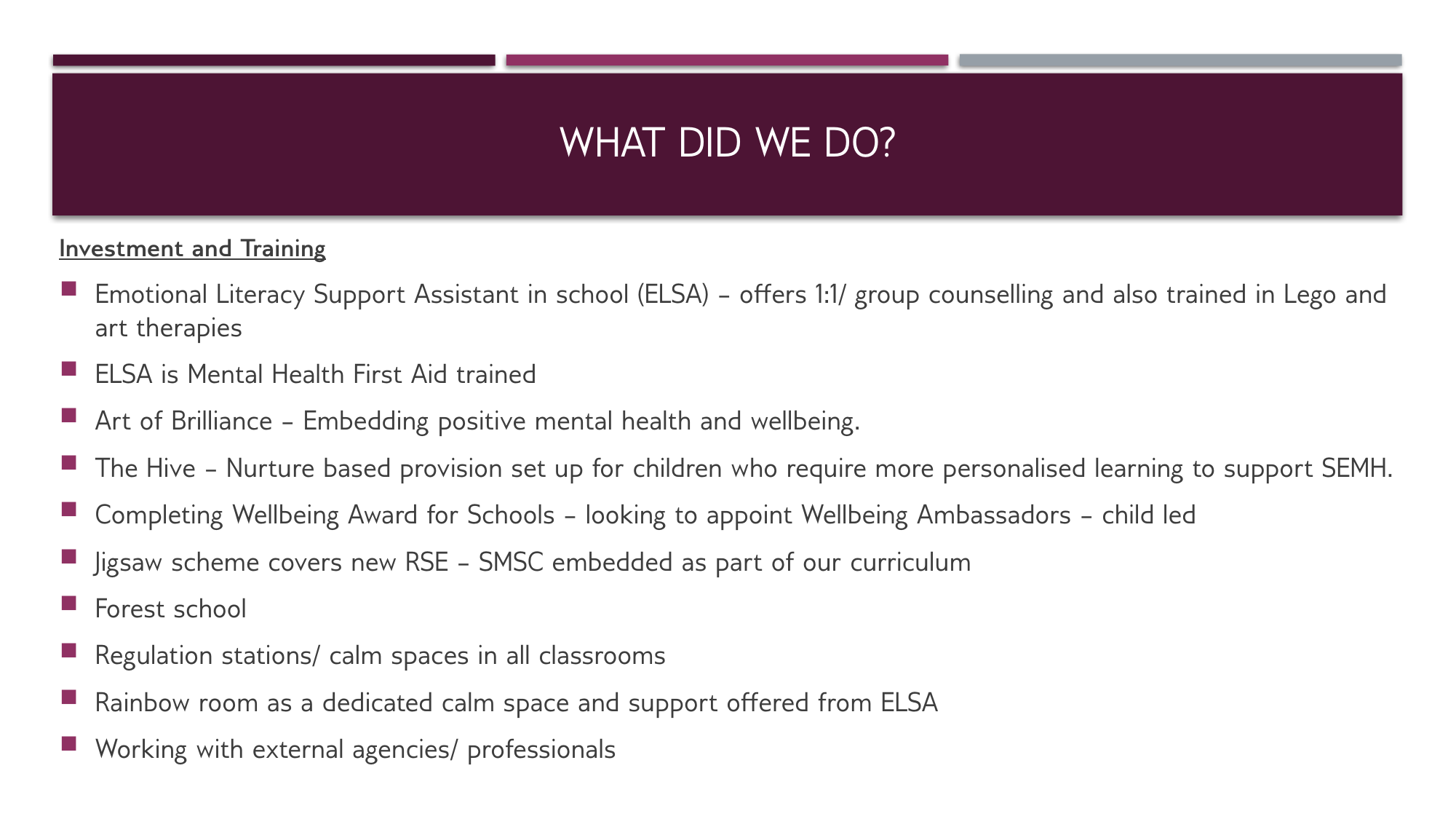

# WHAT DID WE DO?
Investment and Training
Emotional Literacy Support Assistant in school (ELSA) – offers 1:1/ group counselling and also trained in Lego and art therapies
ELSA is Mental Health First Aid trained
Art of Brilliance – Embedding positive mental health and wellbeing.
The Hive – Nurture based provision set up for children who require more personalised learning to support SEMH.
Completing Wellbeing Award for Schools – looking to appoint Wellbeing Ambassadors – child led
Jigsaw scheme covers new RSE – SMSC embedded as part of our curriculum
Forest school
Regulation stations/ calm spaces in all classrooms
Rainbow room as a dedicated calm space and support offered from ELSA
Working with external agencies/ professionals